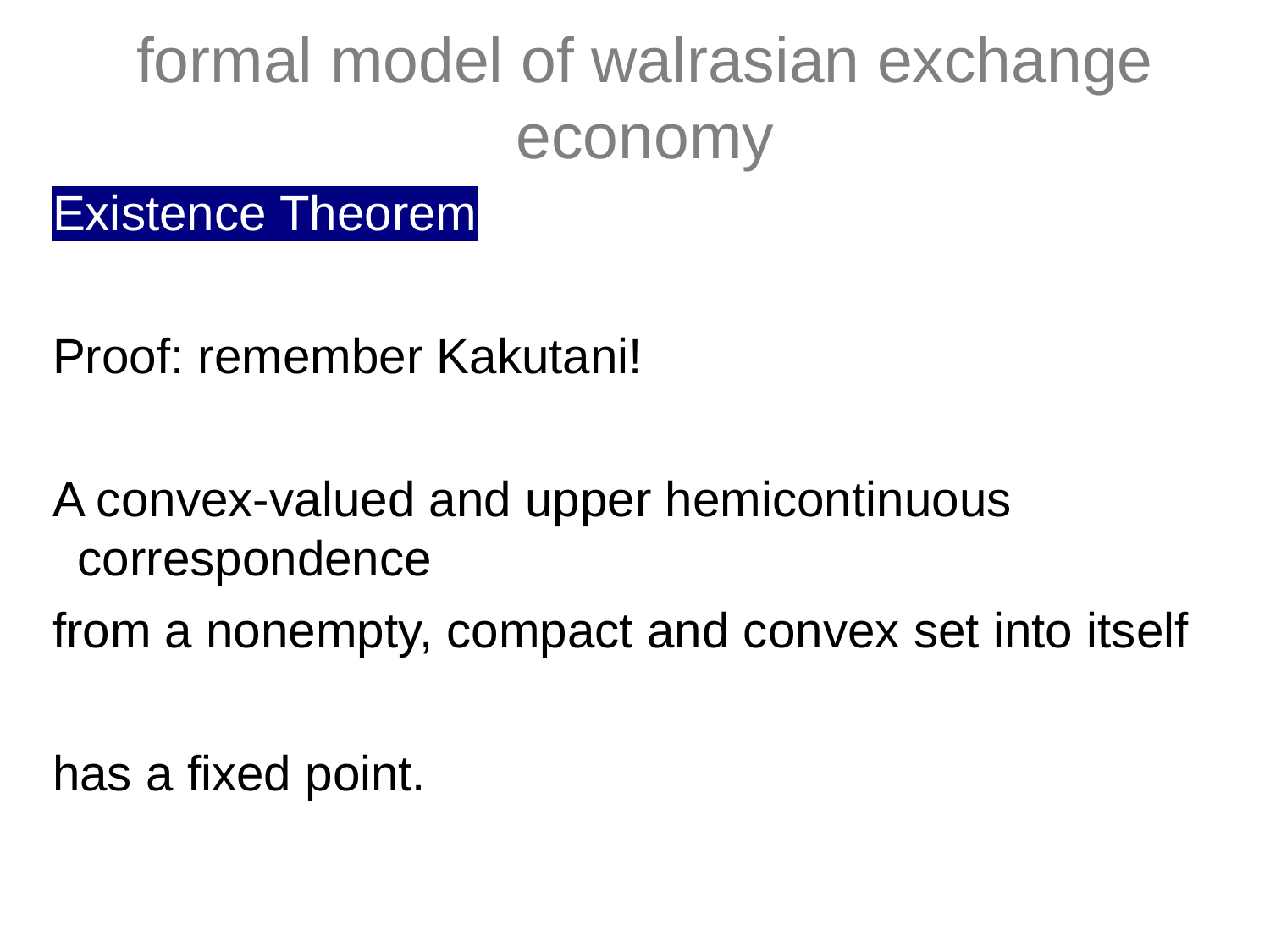

formal model of walrasian exchange economy
Existence Theorem

Proof: remember Kakutani!

A convex-valued and upper hemicontinuous correspondence
from a nonempty, compact and convex set into itself

has a fixed point.